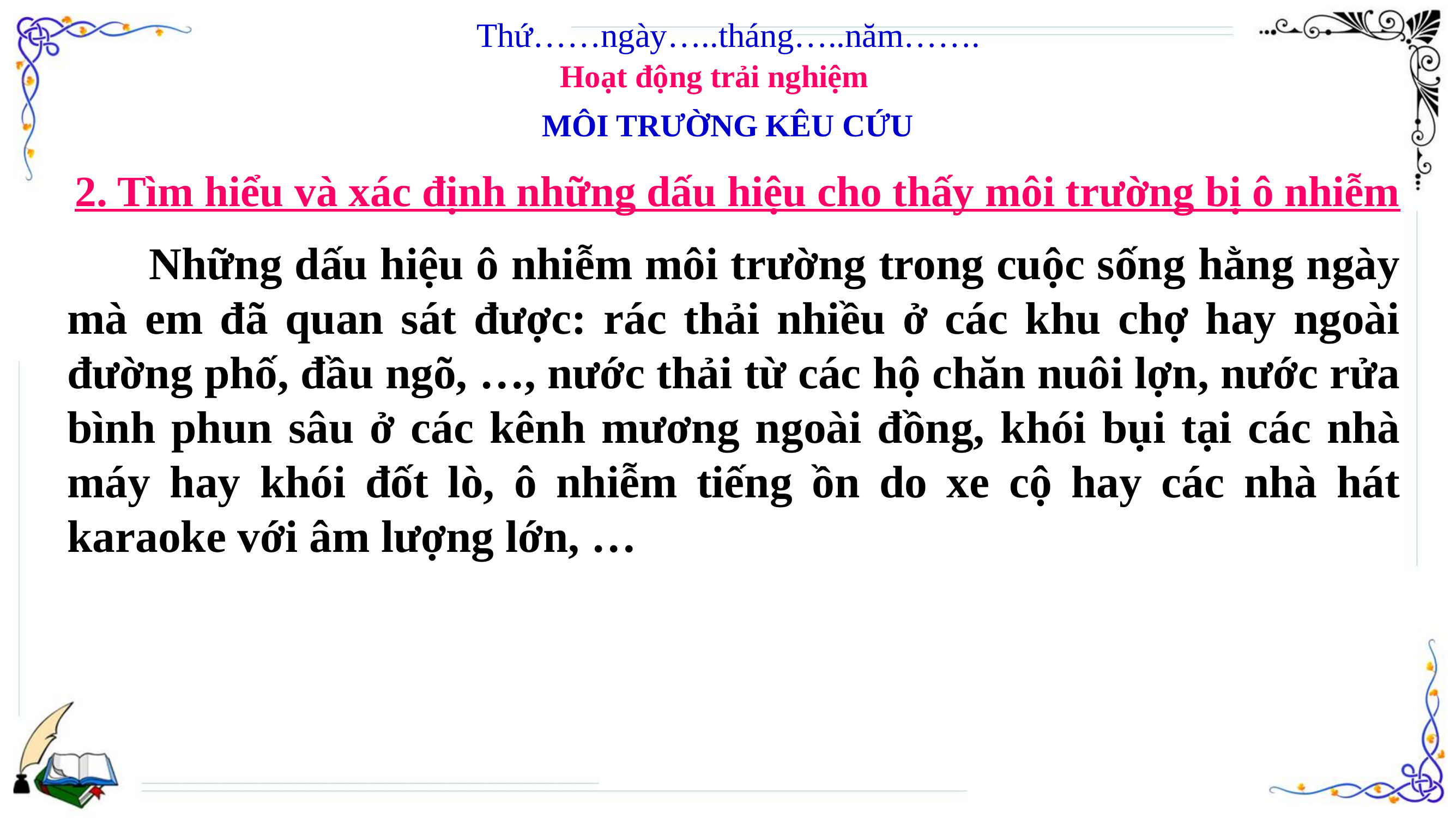

Thứ……ngày…..tháng…..năm…….
Hoạt động trải nghiệm
MÔI TRƯỜNG KÊU CỨU
2. Tìm hiểu và xác định những dấu hiệu cho thấy môi trường bị ô nhiễm
	Những dấu hiệu ô nhiễm môi trường trong cuộc sống hằng ngày mà em đã quan sát được: rác thải nhiều ở các khu chợ hay ngoài đường phố, đầu ngõ, …, nước thải từ các hộ chăn nuôi lợn, nước rửa bình phun sâu ở các kênh mương ngoài đồng, khói bụi tại các nhà máy hay khói đốt lò, ô nhiễm tiếng ồn do xe cộ hay các nhà hát karaoke với âm lượng lớn, …